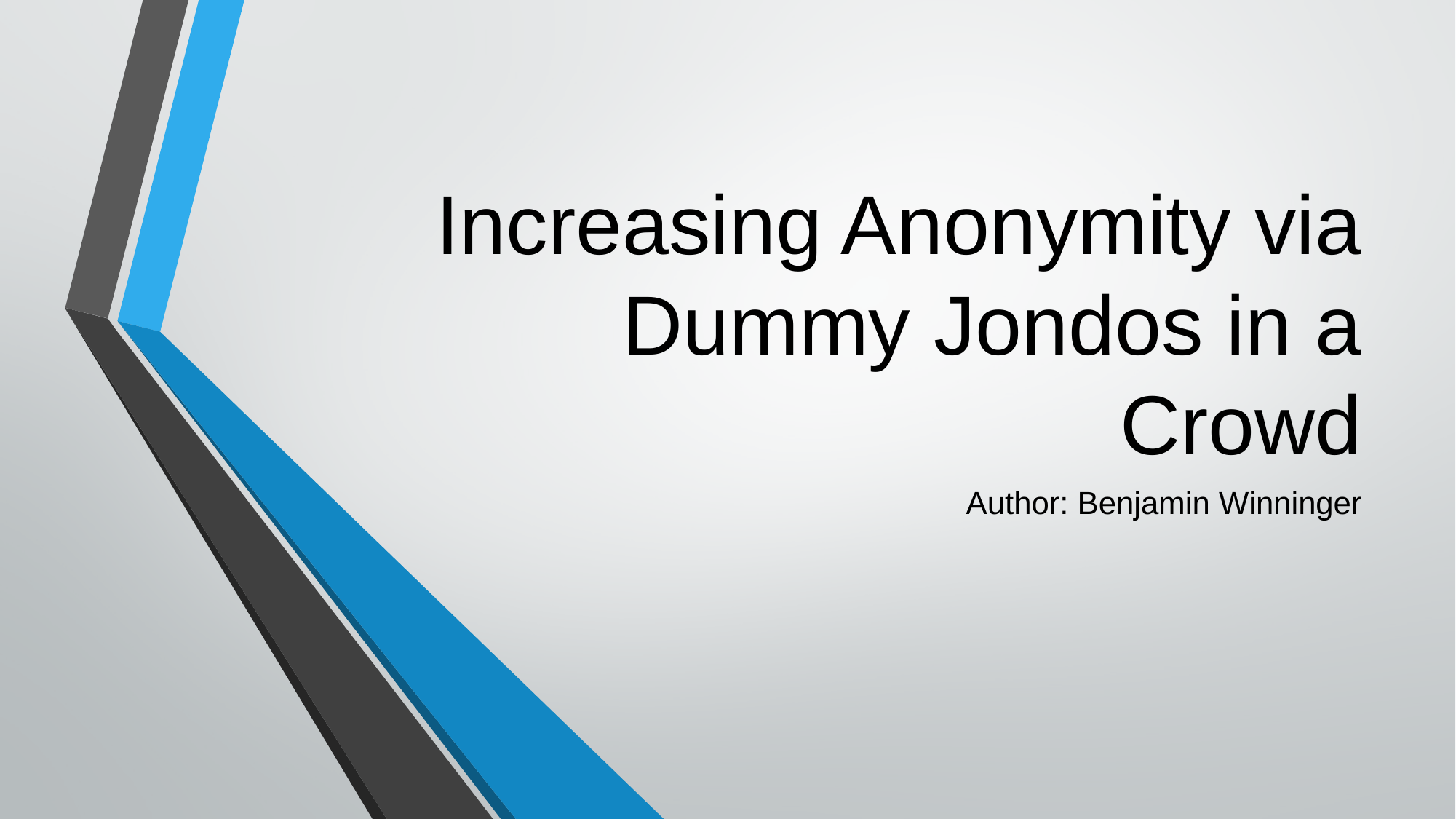

# Increasing Anonymity via Dummy Jondos in a Crowd
Author: Benjamin Winninger